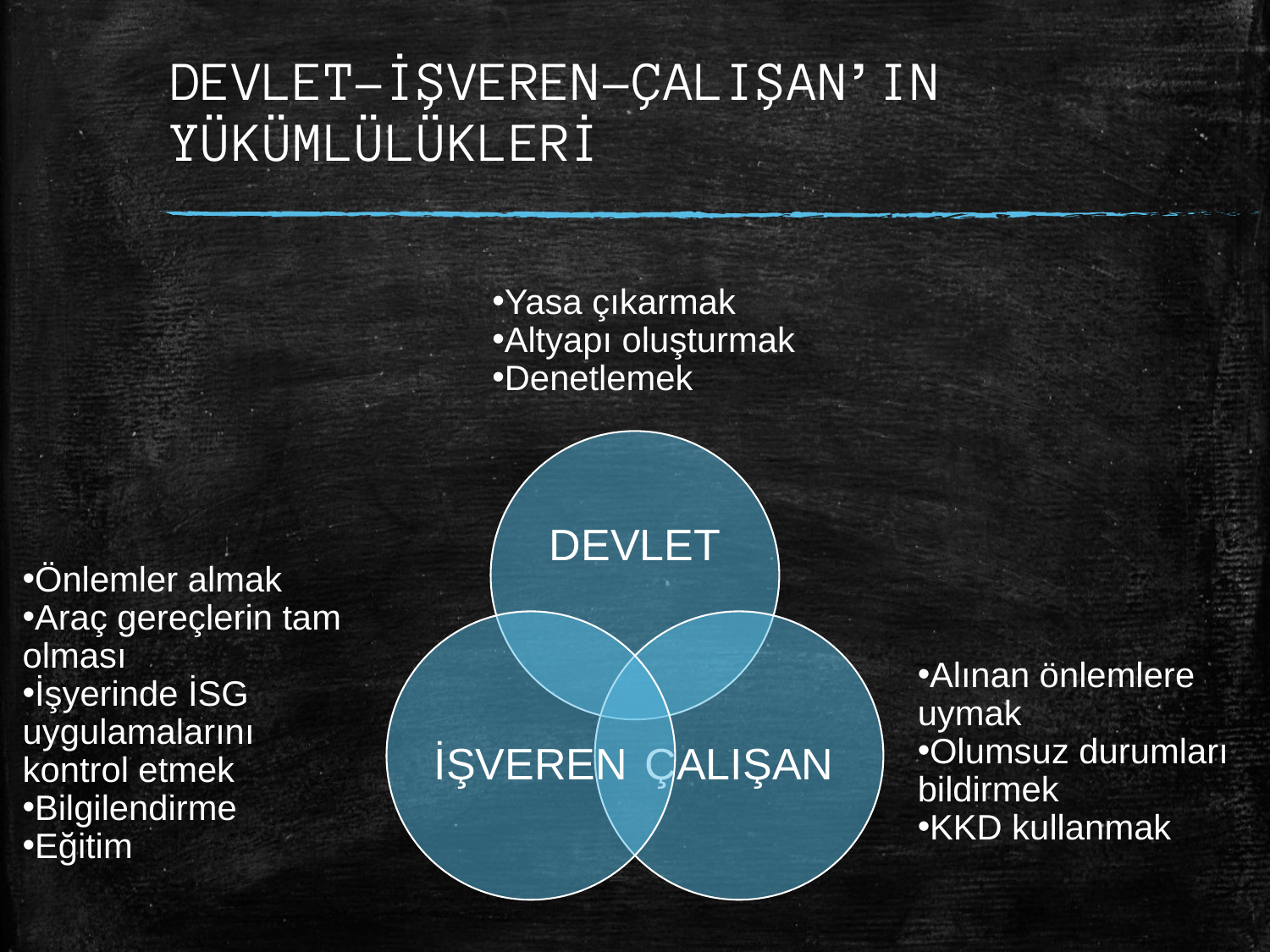

# DEVLET-İŞVEREN-ÇALIŞAN’IN YÜKÜMLÜLÜKLERİ
Yasa çıkarmak
Altyapı oluşturmak
Denetlemek
DEVLET
ÇALIŞAN
İŞVEREN
Önlemler almak
Araç gereçlerin tam olması
İşyerinde İSG uygulamalarını kontrol etmek
Bilgilendirme
Eğitim
Alınan önlemlere uymak
Olumsuz durumları bildirmek
KKD kullanmak